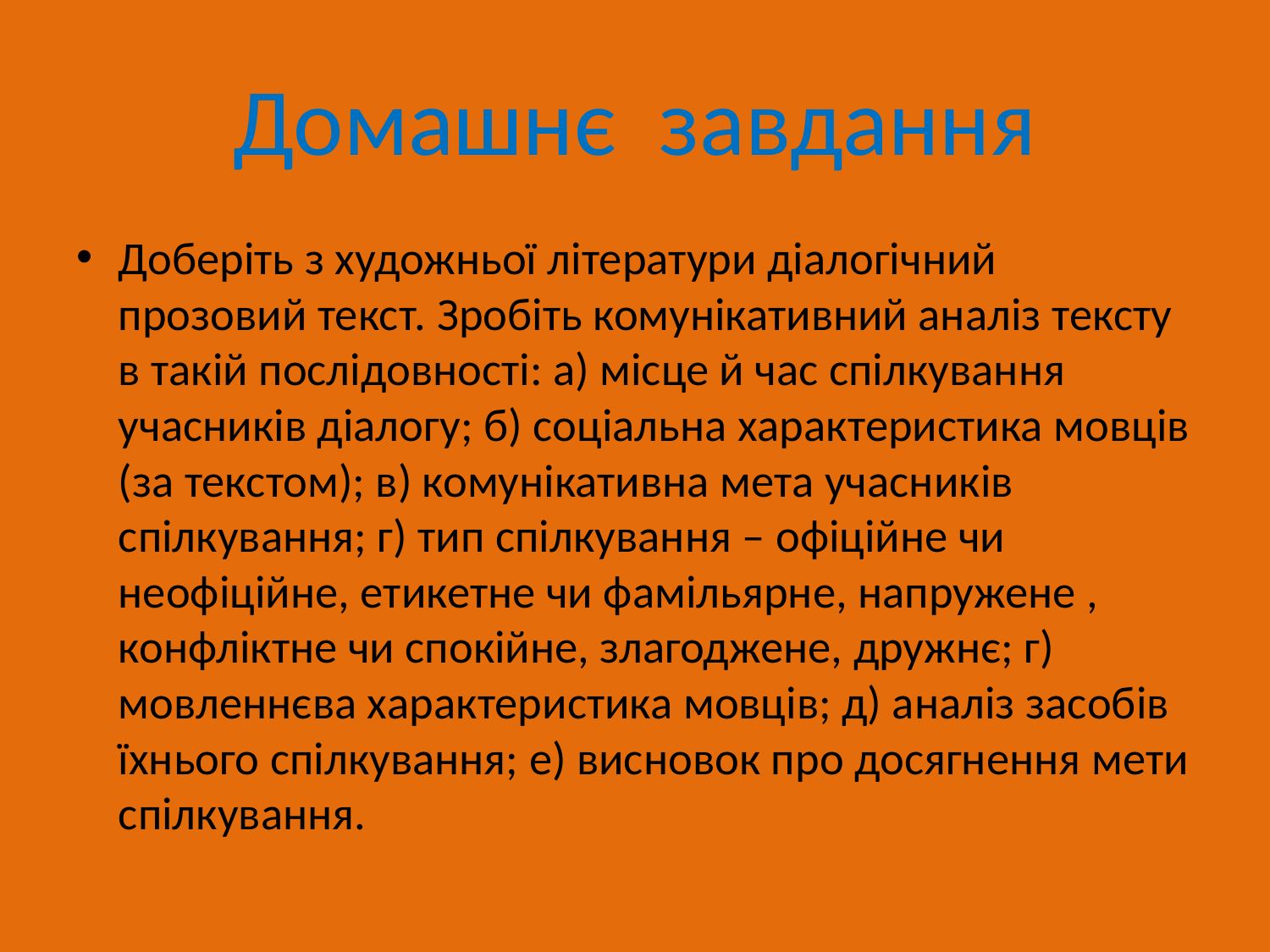

# Домашнє  завдання
Доберіть з художньої літератури діалогічний прозовий текст. Зробіть комунікативний аналіз тексту в такій послідовності: а) місце й час спілкування учасників діалогу; б) соціальна характеристика мовців (за текстом); в) комунікативна мета учасників спілкування; г) тип спілкування – офіційне чи неофіційне, етикетне чи фамільярне, напружене , конфліктне чи спокійне, злагоджене, дружнє; г) мовленнєва характеристика мовців; д) аналіз засобів їхнього спілкування; е) висновок про досягнення мети спілкування.